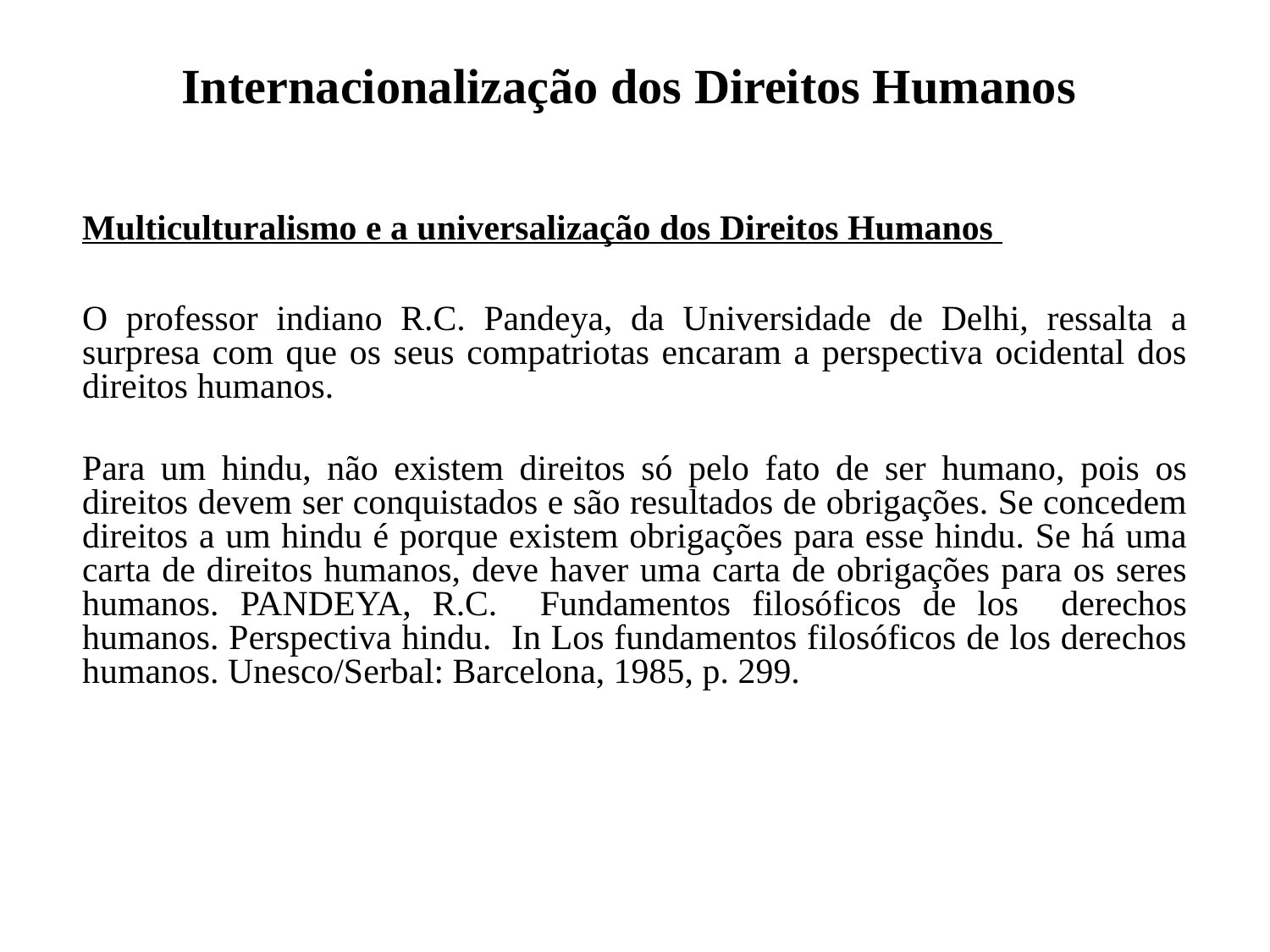

# Internacionalização dos Direitos Humanos
Multiculturalismo e a universalização dos Direitos Humanos

O professor indiano R.C. Pandeya, da Universidade de Delhi, ressalta a surpresa com que os seus compatriotas encaram a perspectiva ocidental dos direitos humanos.

Para um hindu, não existem direitos só pelo fato de ser humano, pois os direitos devem ser conquistados e são resultados de obrigações. Se concedem direitos a um hindu é porque existem obrigações para esse hindu. Se há uma carta de direitos humanos, deve haver uma carta de obrigações para os seres humanos. PANDEYA, R.C.  Fundamentos filosóficos de los  derechos humanos. Perspectiva hindu.  In Los fundamentos filosóficos de los derechos humanos. Unesco/Serbal: Barcelona, 1985, p. 299.